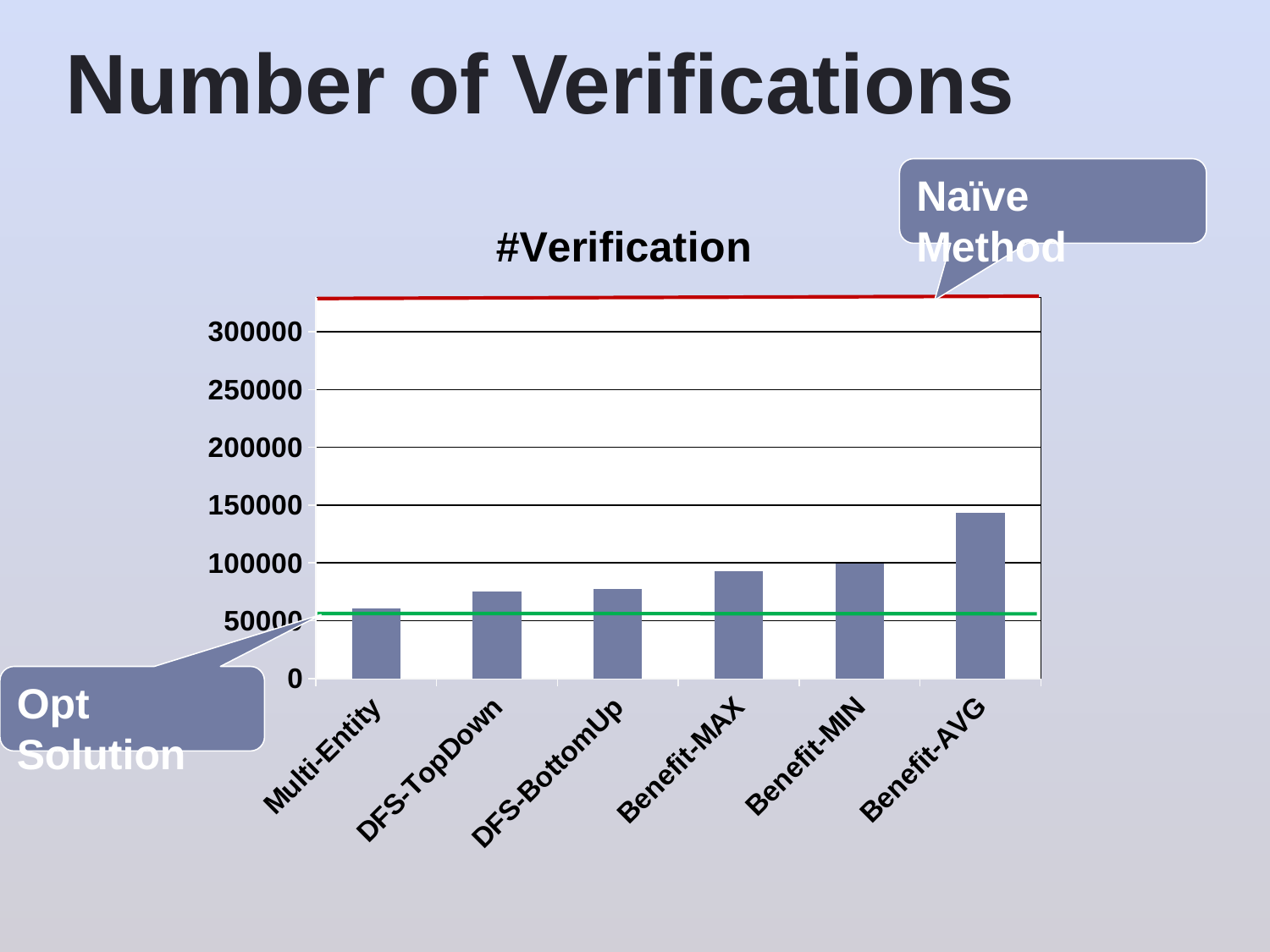

# Number of Verifications
Naïve Method

### Chart:

| Category | #Verification |
|---|---|
| Multi-Entity | 60831.0 |
| DFS-TopDown | 75566.0 |
| DFS-BottomUp | 77622.0 |
| Benefit-MAX | 92604.0 |
| Benefit-MIN | 99284.0 |
| Benefit-AVG | 143192.0 |
Opt Solution